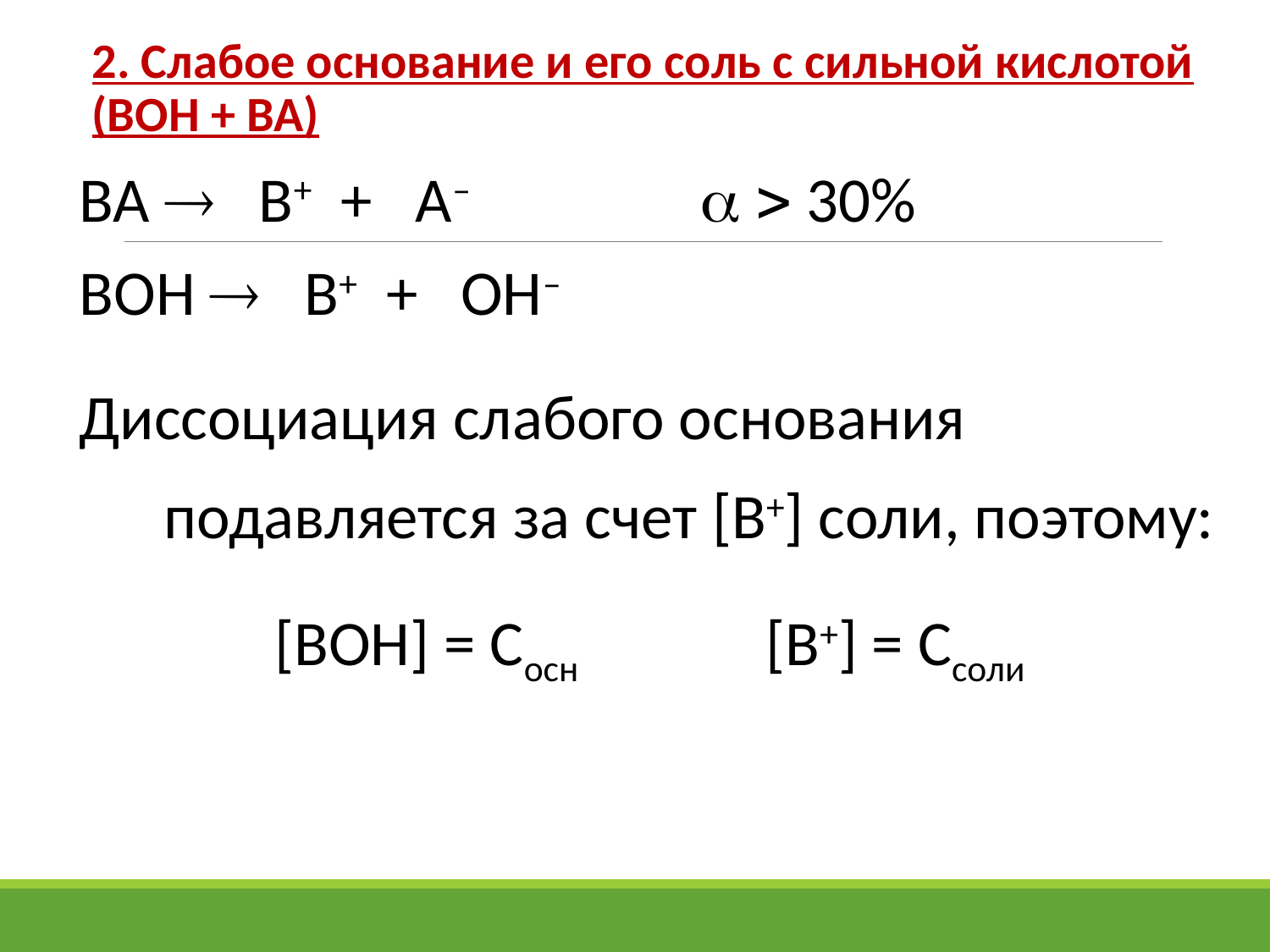

2. Слабое основание и его соль с сильной кислотой (ВОН + ВА)
BA →   B+  +   A–                α > 30%
BOH →   B+  +   OH–
Диссоциация слабого основания подавляется за счет [B+] соли, поэтому:
[BOH] = Cосн             [B+] = Ссоли